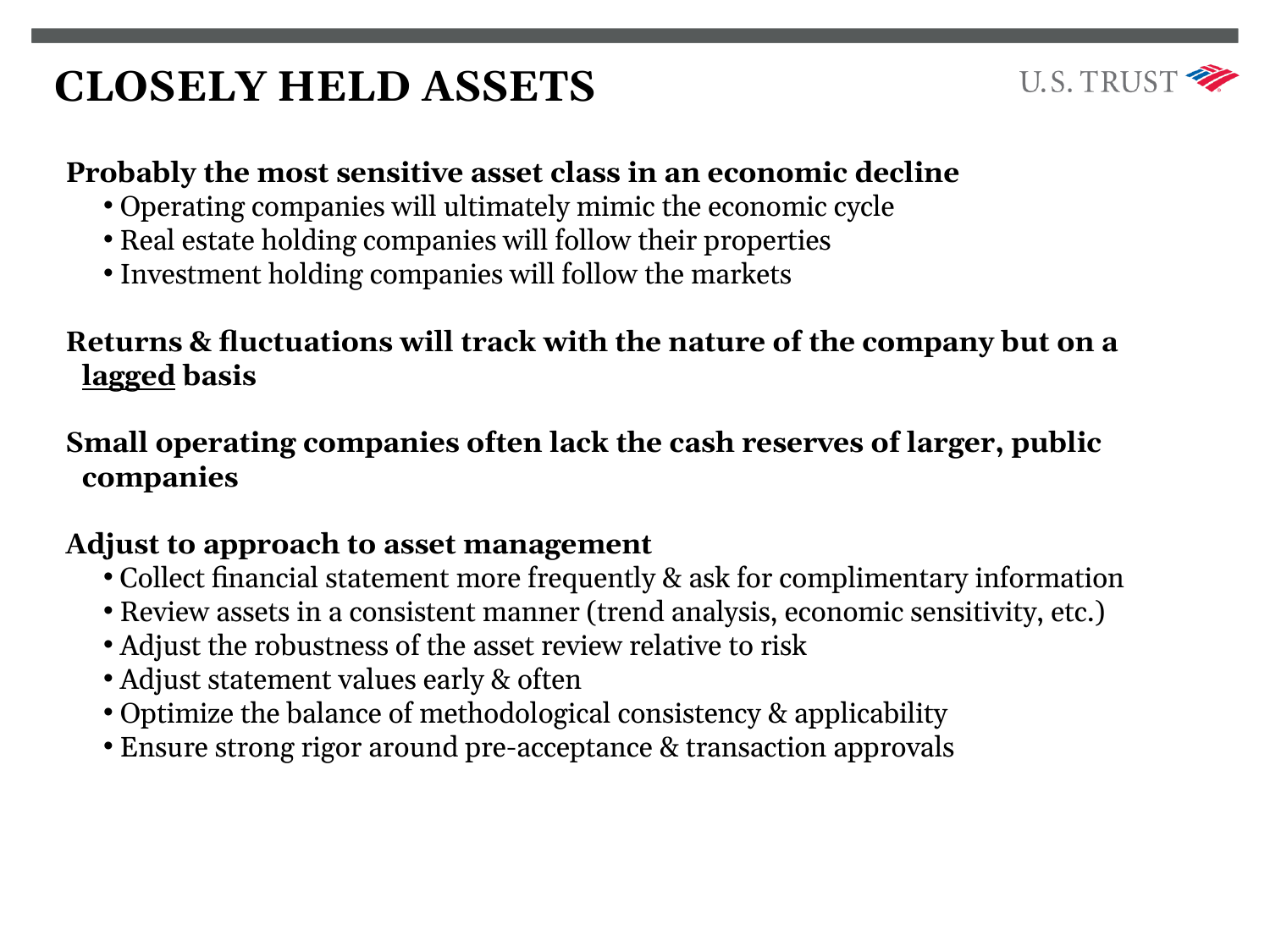

CLOSELY HELD ASSETS
Probably the most sensitive asset class in an economic decline
Operating companies will ultimately mimic the economic cycle
Real estate holding companies will follow their properties
Investment holding companies will follow the markets

Returns & fluctuations will track with the nature of the company but on a lagged basis

Small operating companies often lack the cash reserves of larger, public companies

Adjust to approach to asset management
Collect financial statement more frequently & ask for complimentary information
Review assets in a consistent manner (trend analysis, economic sensitivity, etc.)
Adjust the robustness of the asset review relative to risk
Adjust statement values early & often
Optimize the balance of methodological consistency & applicability
Ensure strong rigor around pre-acceptance & transaction approvals